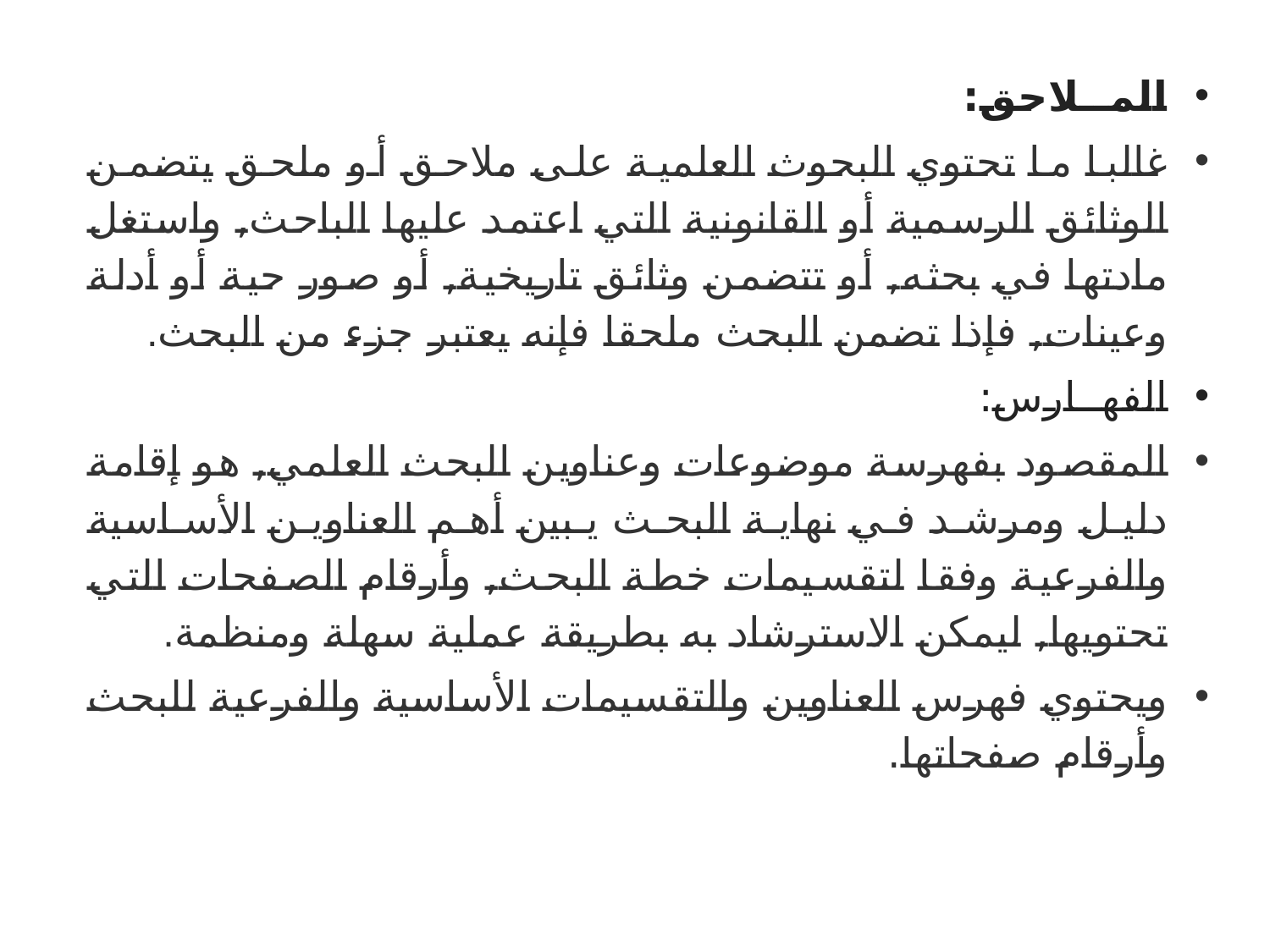

المــلاحق:
غالبا ما تحتوي البحوث العلمية على ملاحق أو ملحق يتضمن الوثائق الرسمية أو القانونية التي اعتمد عليها الباحث, واستغل مادتها في بحثه, أو تتضمن وثائق تاريخية, أو صور حية أو أدلة وعينات, فإذا تضمن البحث ملحقا فإنه يعتبر جزء من البحث.
الفهــارس:
المقصود بفهرسة موضوعات وعناوين البحث العلمي, هو إقامة دليل ومرشد في نهاية البحث يبين أهم العناوين الأساسية والفرعية وفقا لتقسيمات خطة البحث, وأرقام الصفحات التي تحتويها, ليمكن الاسترشاد به بطريقة عملية سهلة ومنظمة.
ويحتوي فهرس العناوين والتقسيمات الأساسية والفرعية للبحث وأرقام صفحاتها.